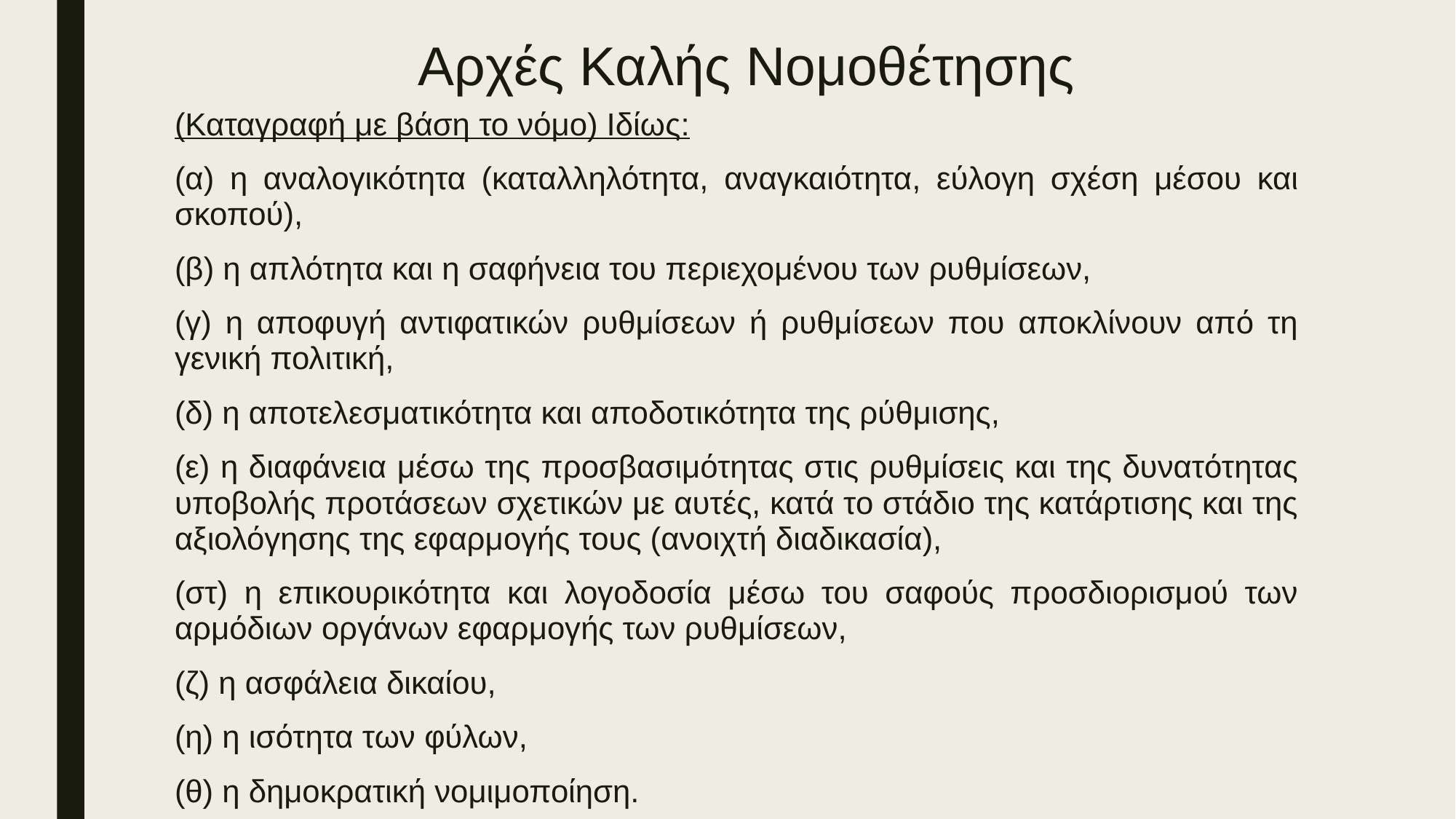

# Αρχές Καλής Νομοθέτησης
(Καταγραφή με βάση το νόμο) Ιδίως:
(α) η αναλογικότητα (καταλληλότητα, αναγκαιότητα, εύλογη σχέση μέσου και σκοπού),
(β) η απλότητα και η σαφήνεια του περιεχομένου των ρυθμίσεων,
(γ) η αποφυγή αντιφατικών ρυθμίσεων ή ρυθμίσεων που αποκλίνουν από τη γενική πολιτική,
(δ) η αποτελεσματικότητα και αποδοτικότητα της ρύθμισης,
(ε) η διαφάνεια μέσω της προσβασιμότητας στις ρυθμίσεις και της δυνατότητας υποβολής προτάσεων σχετικών με αυτές, κατά το στάδιο της κατάρτισης και της αξιολόγησης της εφαρμογής τους (ανοιχτή διαδικασία),
(στ) η επικουρικότητα και λογοδοσία μέσω του σαφούς προσδιορισμού των αρμόδιων οργάνων εφαρμογής των ρυθμίσεων,
(ζ) η ασφάλεια δικαίου,
(η) η ισότητα των φύλων,
(θ) η δημοκρατική νομιμοποίηση.